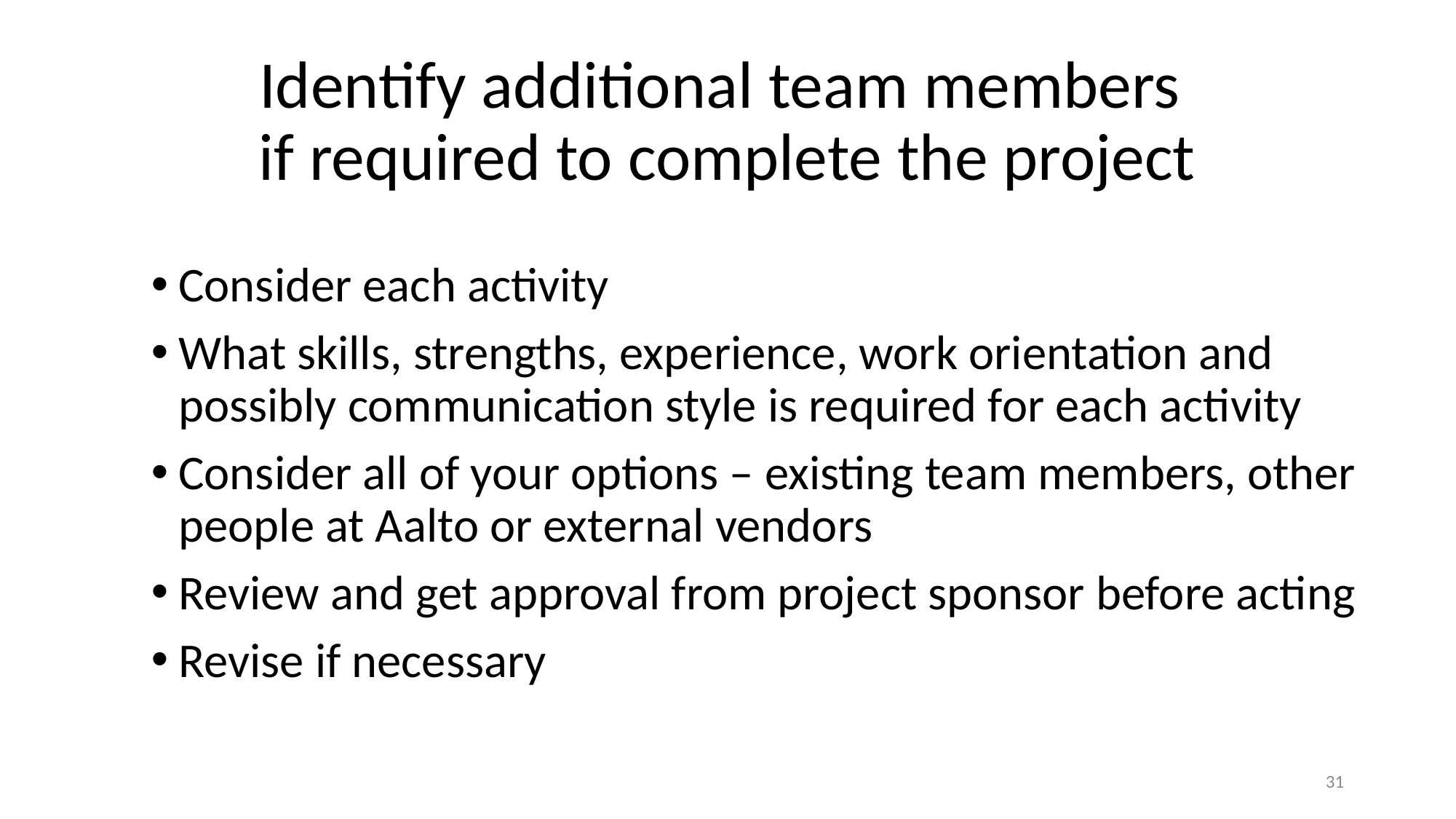

# Identify additional team members if required to complete the project
Consider each activity
What skills, strengths, experience, work orientation and possibly communication style is required for each activity
Consider all of your options – existing team members, other people at Aalto or external vendors
Review and get approval from project sponsor before acting
Revise if necessary
31